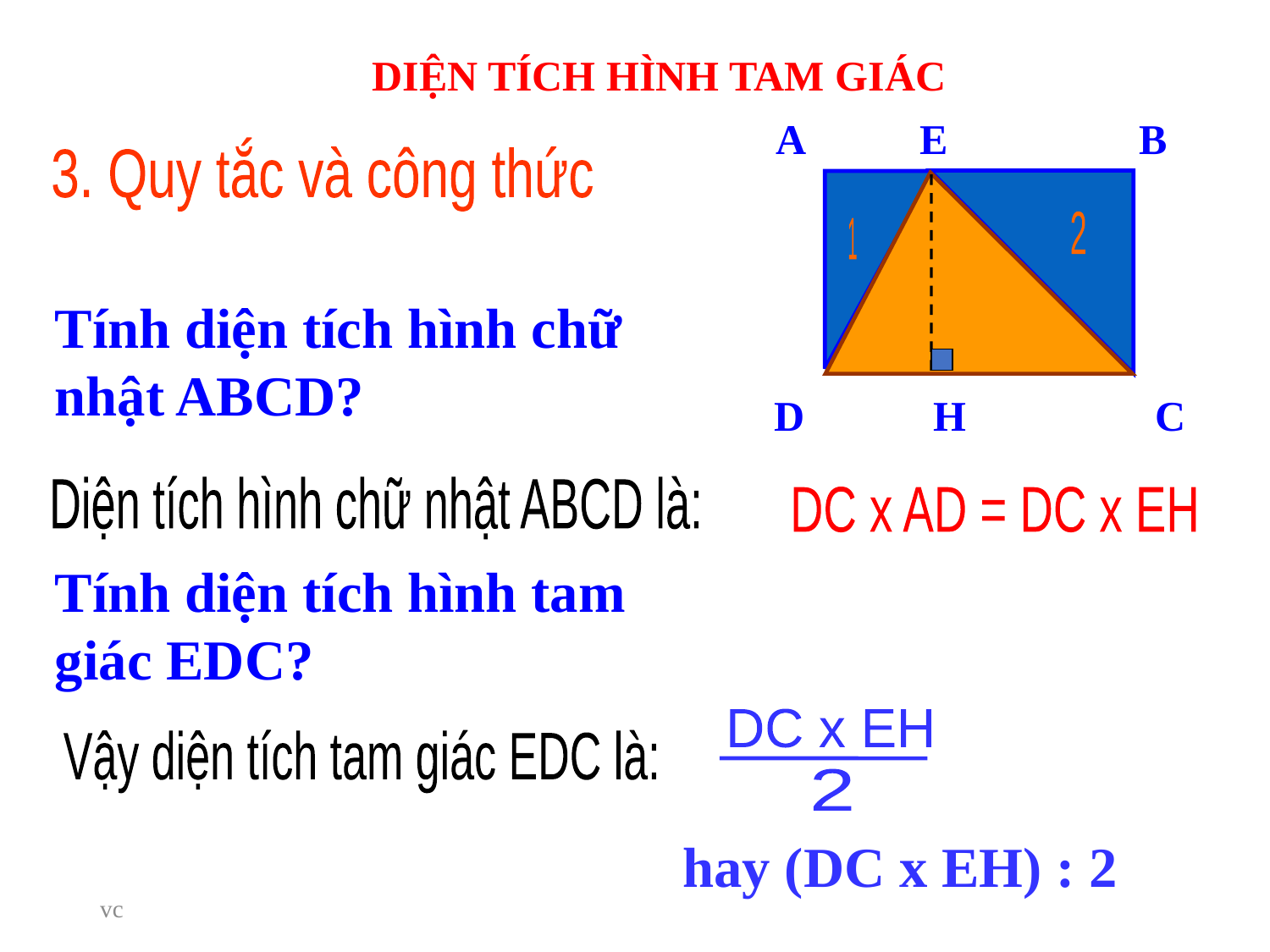

DIỆN TÍCH HÌNH TAM GIÁC
A           E                  B
D 	   H 		C

2

1

3. Quy tắc và công thức
Tính diện tích hình chữ nhật ABCD?
Diện tích hình chữ nhật ABCD là:
DC x AD = DC x EH
Tính diện tích hình tam giác EDC?
DC x EH

2
Vậy diện tích tam giác EDC là:
 hay (DC x EH) : 2
vc